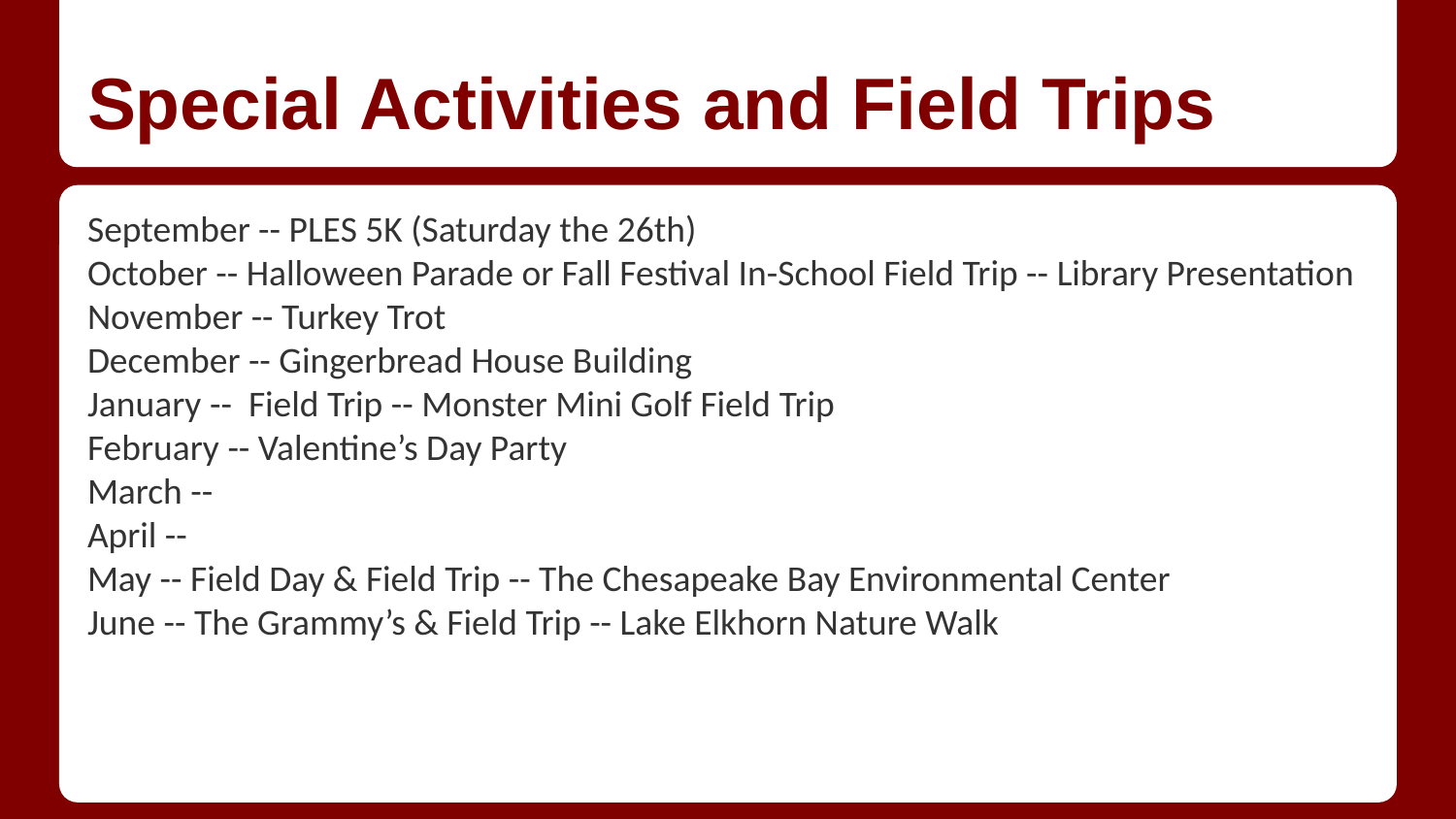

# Special Activities and Field Trips
September -- PLES 5K (Saturday the 26th)
October -- Halloween Parade or Fall Festival In-School Field Trip -- Library Presentation
November -- Turkey Trot
December -- Gingerbread House Building
January --  Field Trip -- Monster Mini Golf Field Trip
February -- Valentine’s Day Party
March --
April --
May -- Field Day & Field Trip -- The Chesapeake Bay Environmental Center
June -- The Grammy’s & Field Trip -- Lake Elkhorn Nature Walk